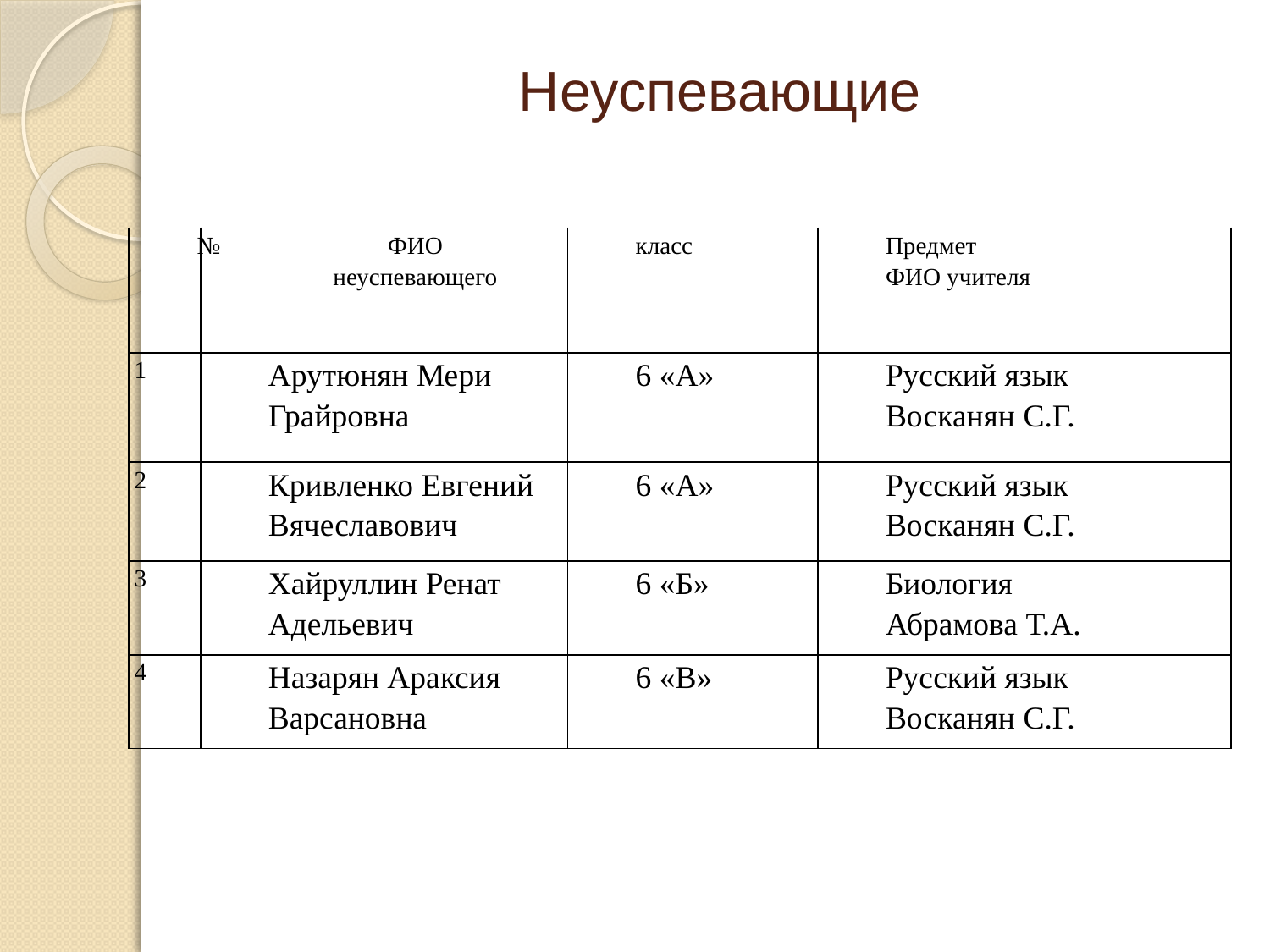

# Неуспевающие
| № | ФИО неуспевающего | класс | Предмет ФИО учителя |
| --- | --- | --- | --- |
| 1 | Арутюнян Мери Грайровна | 6 «А» | Русский язык Восканян С.Г. |
| 2 | Кривленко Евгений Вячеславович | 6 «А» | Русский язык Восканян С.Г. |
| 3 | Хайруллин Ренат Адельевич | 6 «Б» | Биология Абрамова Т.А. |
| 4 | Назарян Араксия Варсановна | 6 «В» | Русский язык Восканян С.Г. |